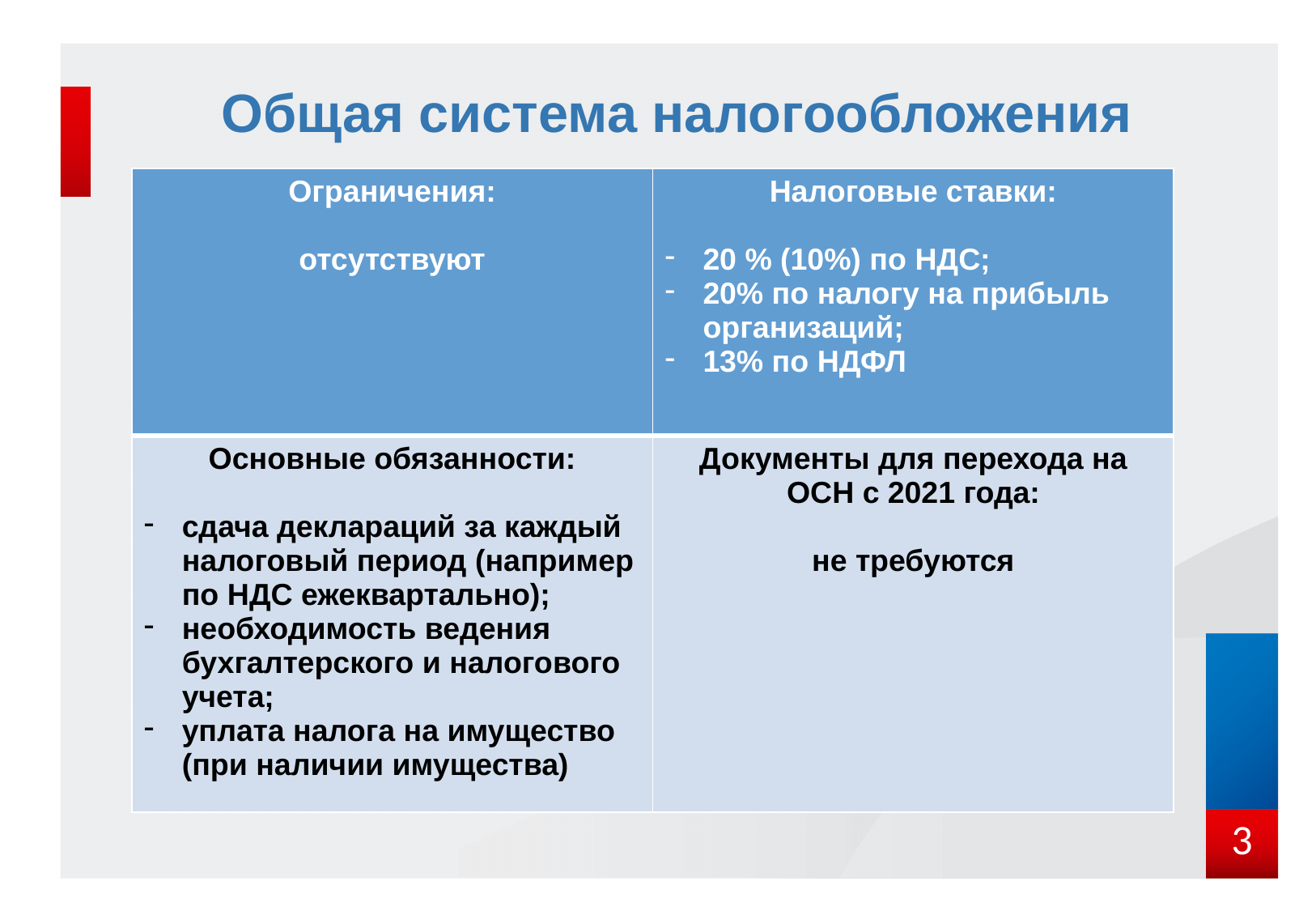

Общая система налогообложения
| Ограничения: отсутствуют | Налоговые ставки: 20 % (10%) по НДС; 20% по налогу на прибыль организаций; 13% по НДФЛ |
| --- | --- |
| Основные обязанности: сдача деклараций за каждый налоговый период (например по НДС ежеквартально); необходимость ведения бухгалтерского и налогового учета; уплата налога на имущество (при наличии имущества) | Документы для перехода на ОСН с 2021 года: не требуются |
3